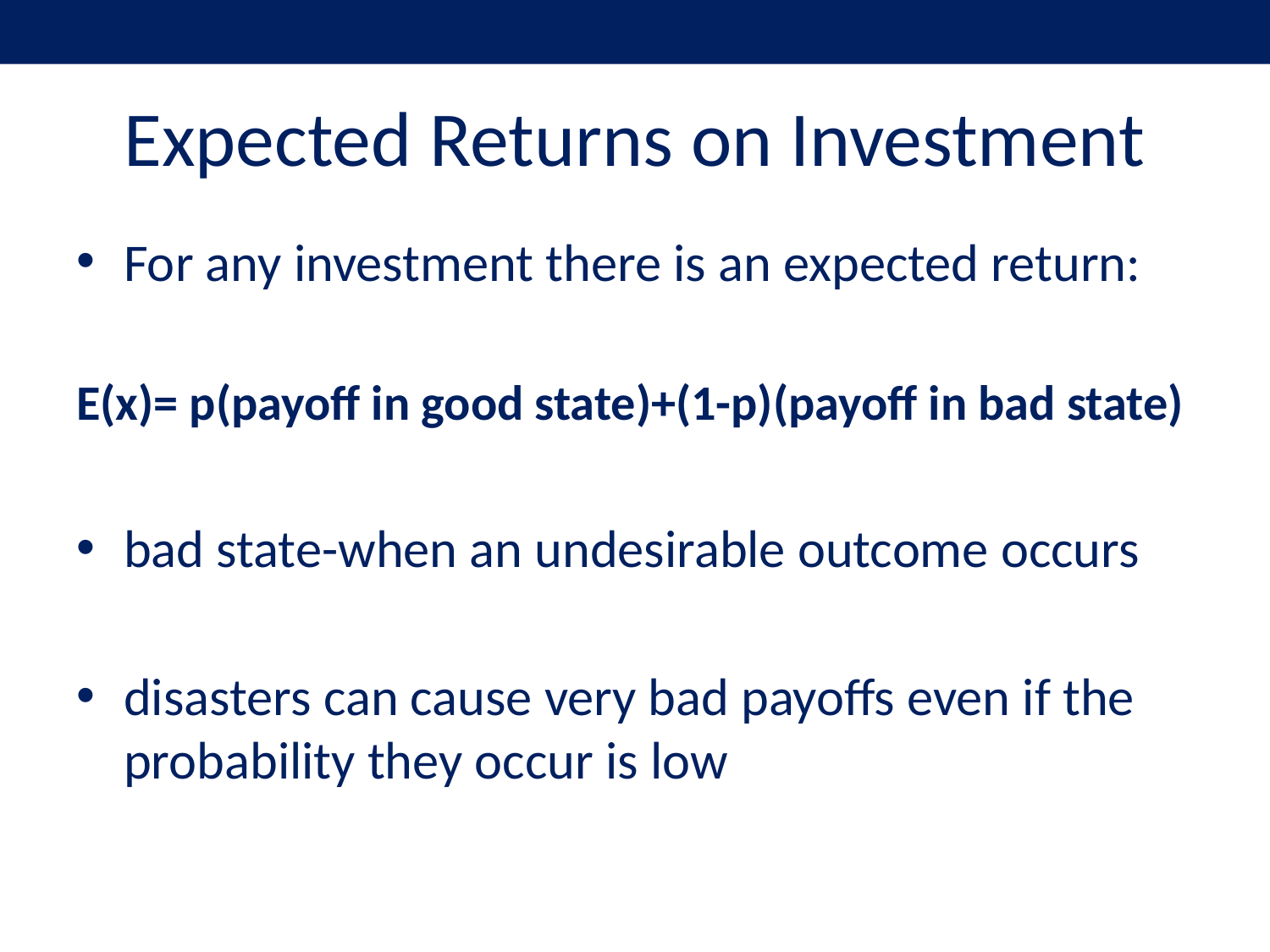

# Expected Returns on Investment
For any investment there is an expected return:

E(x)= p(payoff in good state)+(1-p)(payoff in bad state)

bad state-when an undesirable outcome occurs

disasters can cause very bad payoffs even if the probability they occur is low